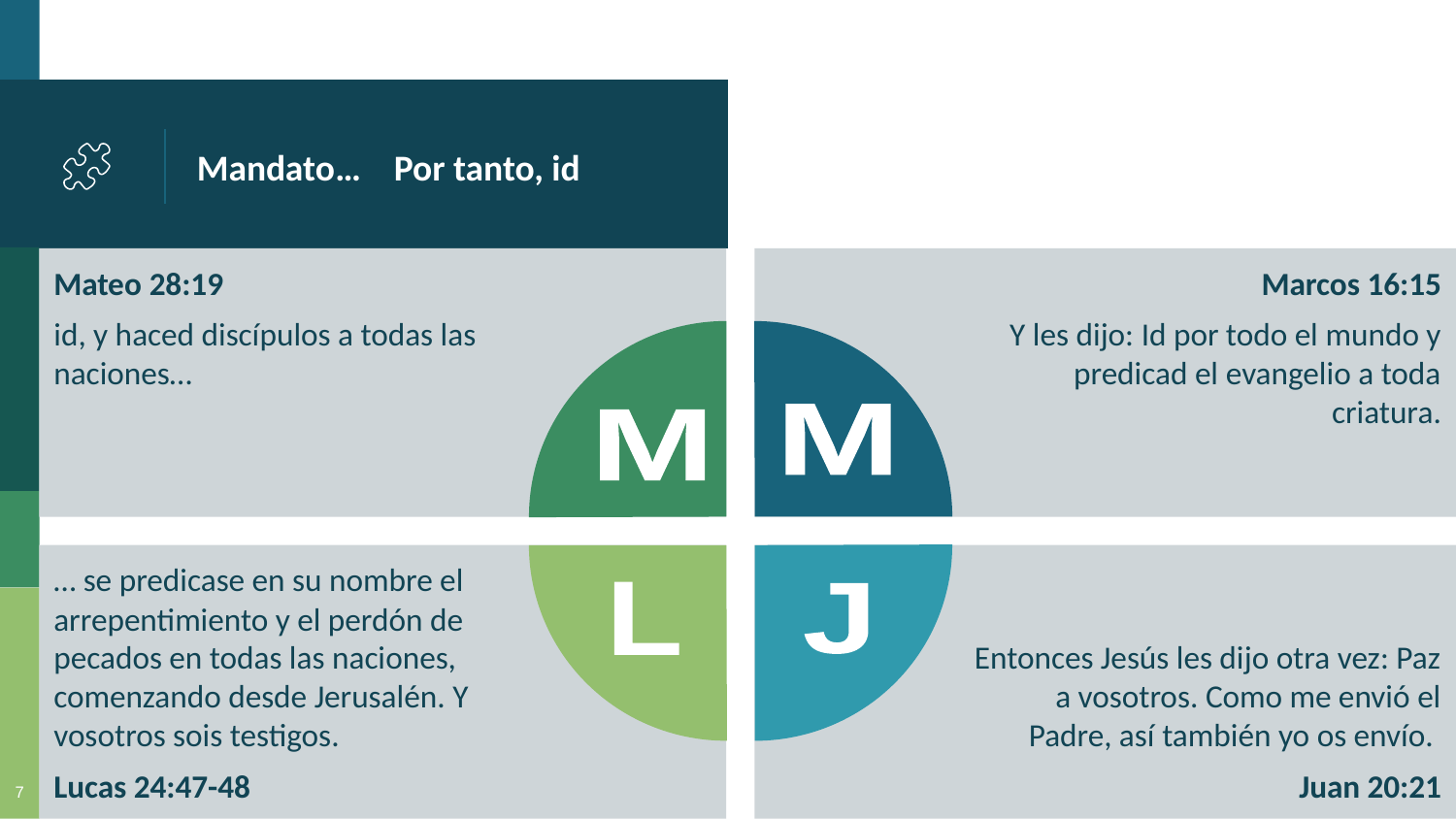

# Mandato…    Por tanto, id

Mateo 28:19
id, y haced discípulos a todas las naciones…
Marcos 16:15
Y les dijo: Id por todo el mundo y predicad el evangelio a toda criatura.

M
M
Entonces Jesús les dijo otra vez: Paz a vosotros. Como me envió el Padre, así también yo os envío.
Juan 20:21

… se predicase en su nombre el arrepentimiento y el perdón de pecados en todas las naciones, comenzando desde Jerusalén. Y vosotros sois testigos.
Lucas 24:47-48
L
J
7